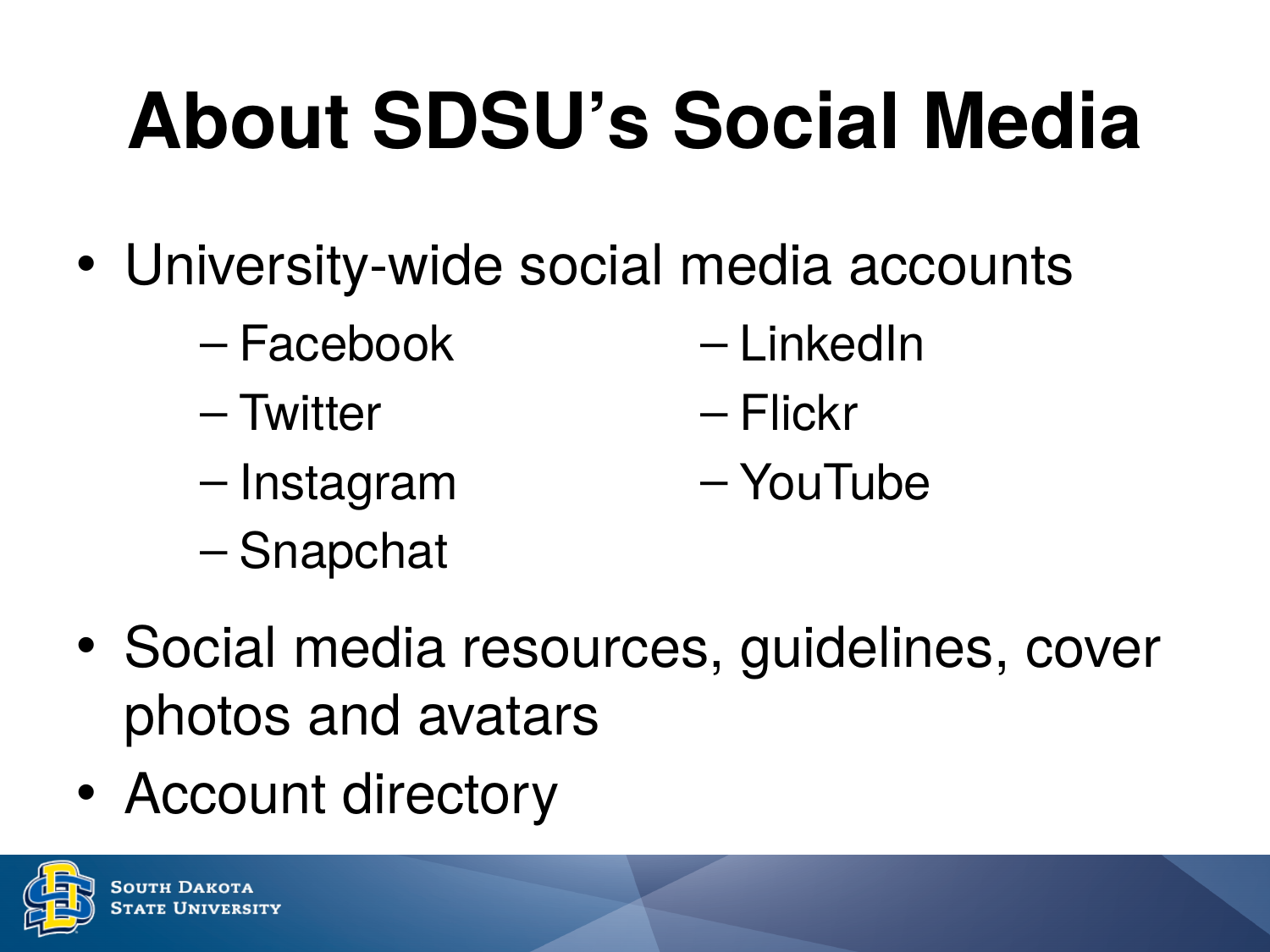

# About SDSU’s Social Media
University-wide social media accounts
Facebook
Twitter
Instagram
Snapchat

LinkedIn
Flickr
YouTube
Social media resources, guidelines, cover photos and avatars
Account directory